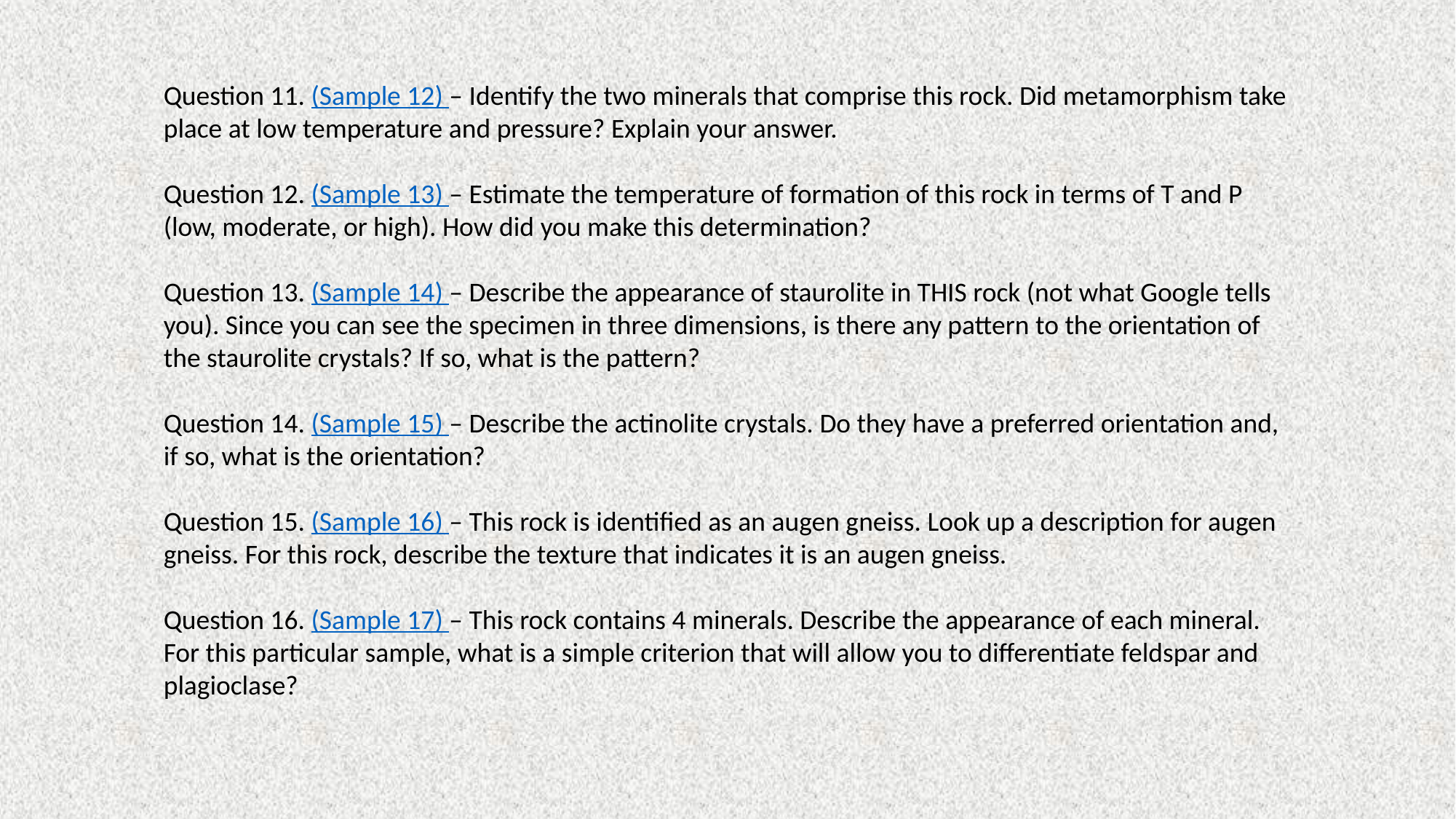

Question 11. (Sample 12) – Identify the two minerals that comprise this rock. Did metamorphism take place at low temperature and pressure? Explain your answer.

Question 12. (Sample 13) – Estimate the temperature of formation of this rock in terms of T and P (low, moderate, or high). How did you make this determination?

Question 13. (Sample 14) – Describe the appearance of staurolite in THIS rock (not what Google tells you). Since you can see the specimen in three dimensions, is there any pattern to the orientation of the staurolite crystals? If so, what is the pattern?

Question 14. (Sample 15) – Describe the actinolite crystals. Do they have a preferred orientation and, if so, what is the orientation?

Question 15. (Sample 16) – This rock is identified as an augen gneiss. Look up a description for augen gneiss. For this rock, describe the texture that indicates it is an augen gneiss.

Question 16. (Sample 17) – This rock contains 4 minerals. Describe the appearance of each mineral. For this particular sample, what is a simple criterion that will allow you to differentiate feldspar and plagioclase?